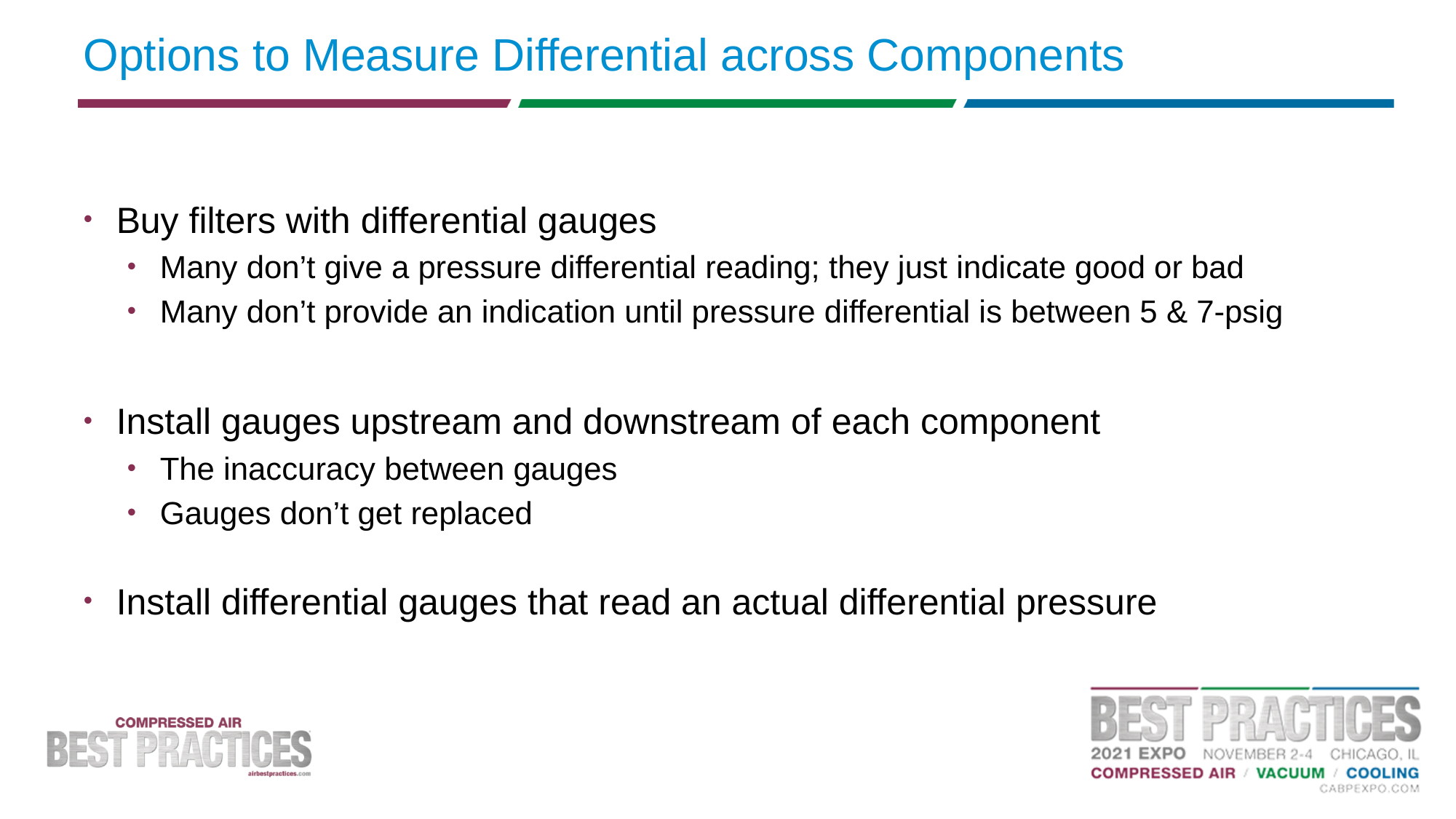

# Options to Measure Differential across Components
Buy filters with differential gauges
Many don’t give a pressure differential reading; they just indicate good or bad
Many don’t provide an indication until pressure differential is between 5 & 7-psig

Install gauges upstream and downstream of each component
The inaccuracy between gauges
Gauges don’t get replaced
Install differential gauges that read an actual differential pressure